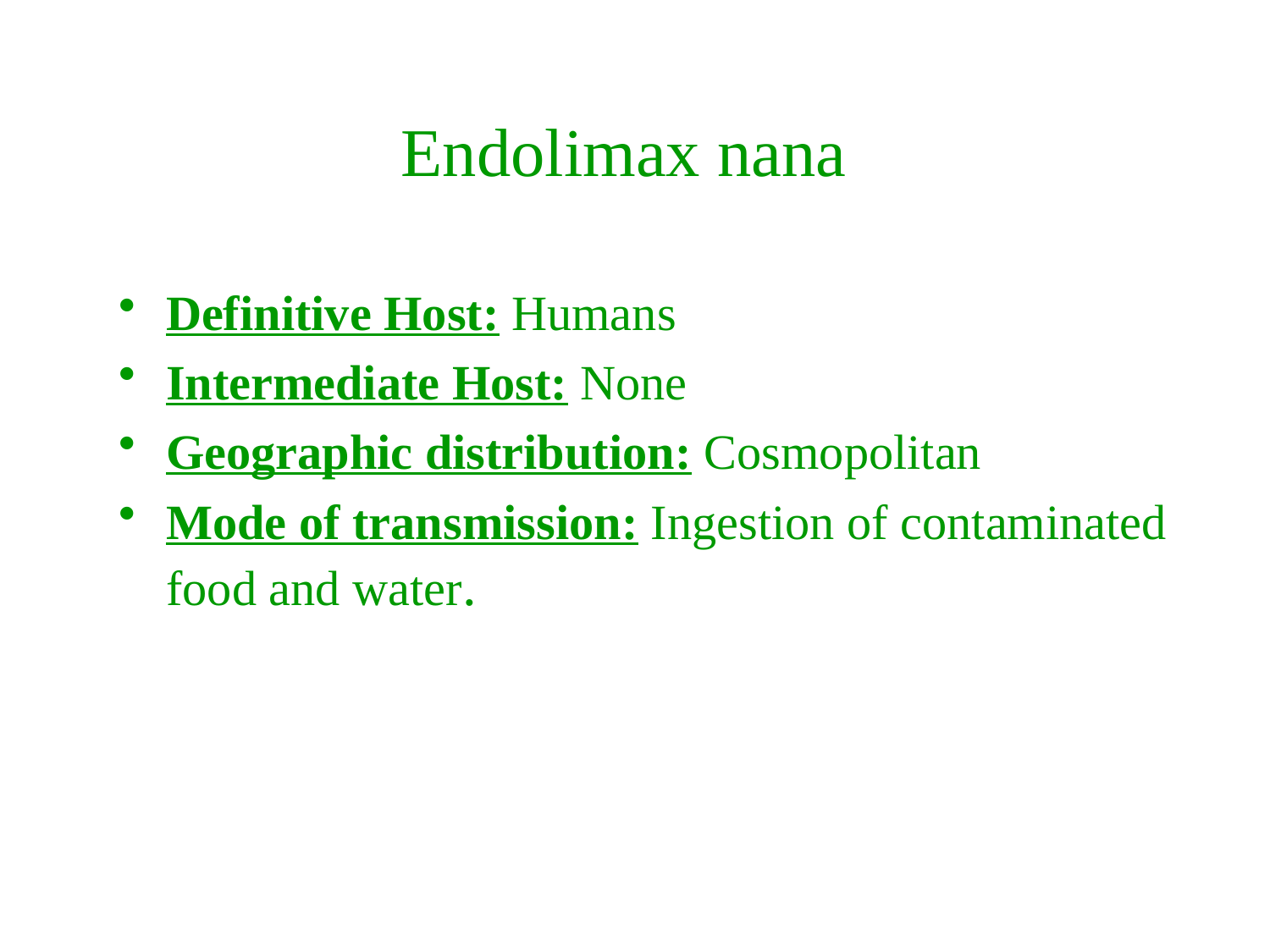

# Endolimax nana
Definitive Host: Humans
Intermediate Host: None
Geographic distribution: Cosmopolitan
Mode of transmission: Ingestion of contaminated food and water.